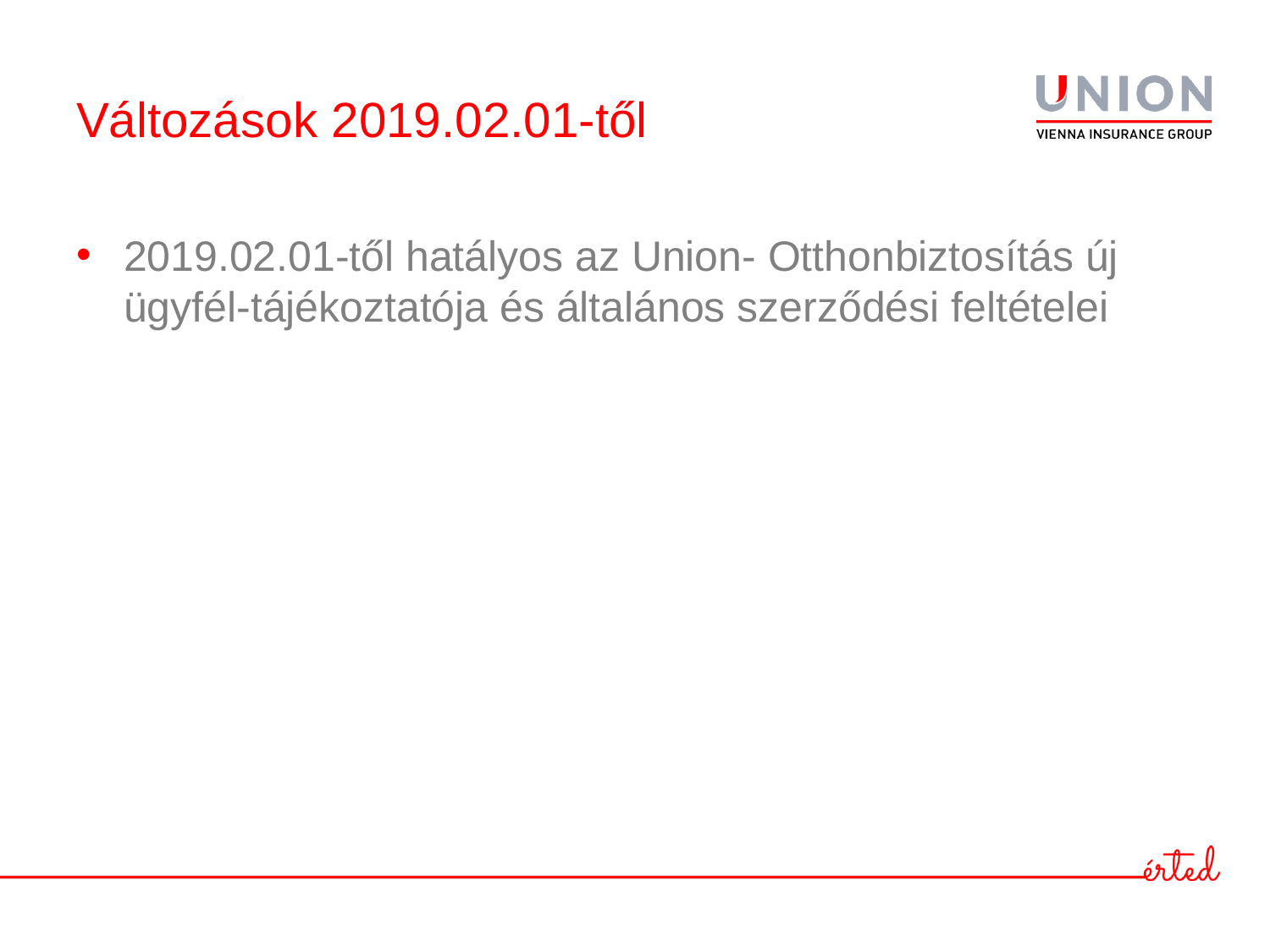

# Változások 2019.02.01-től
2019.02.01-től hatályos az Union- Otthonbiztosítás új ügyfél-tájékoztatója és általános szerződési feltételei